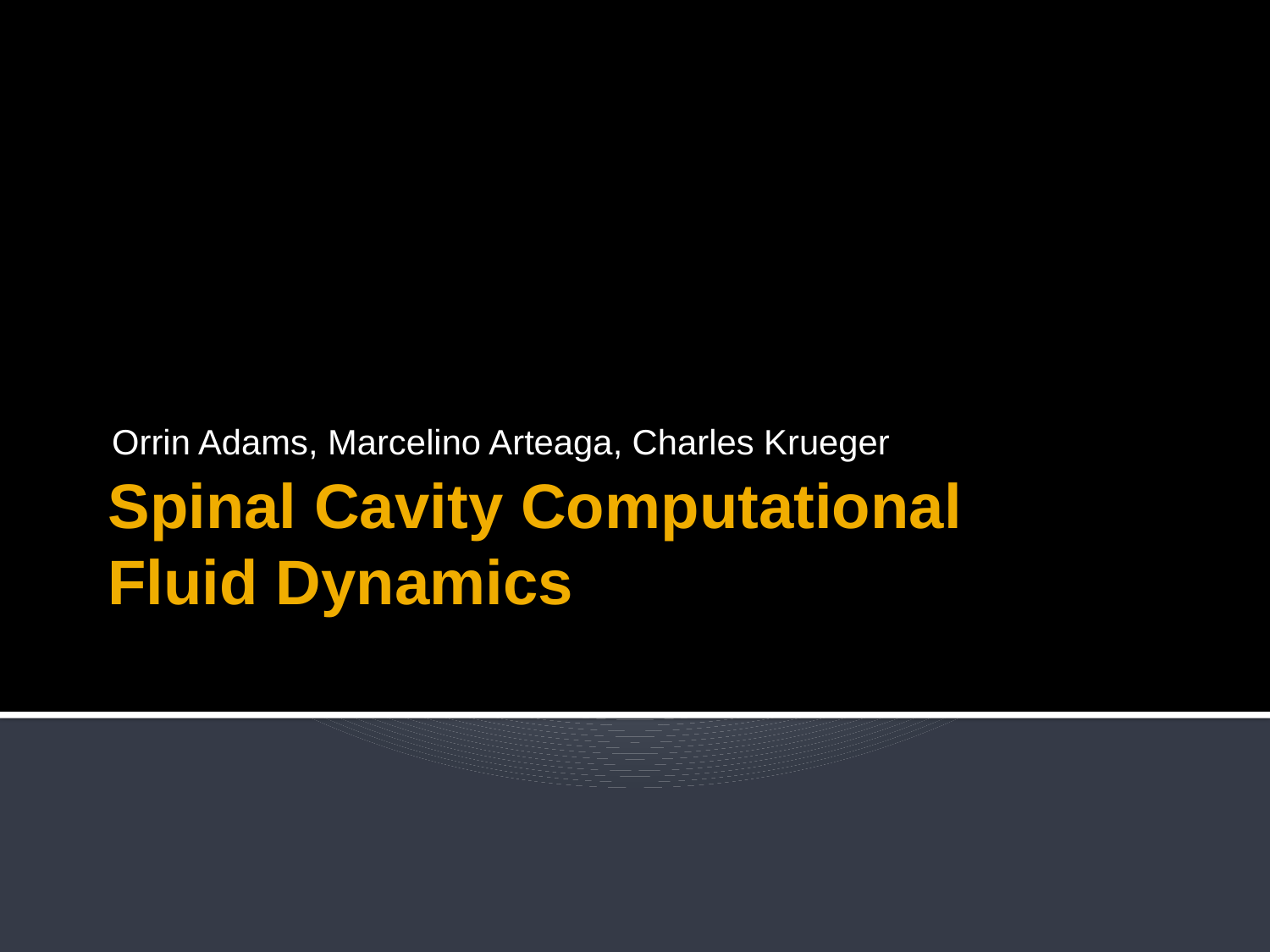

Orrin Adams, Marcelino Arteaga, Charles Krueger
# Spinal Cavity Computational Fluid Dynamics